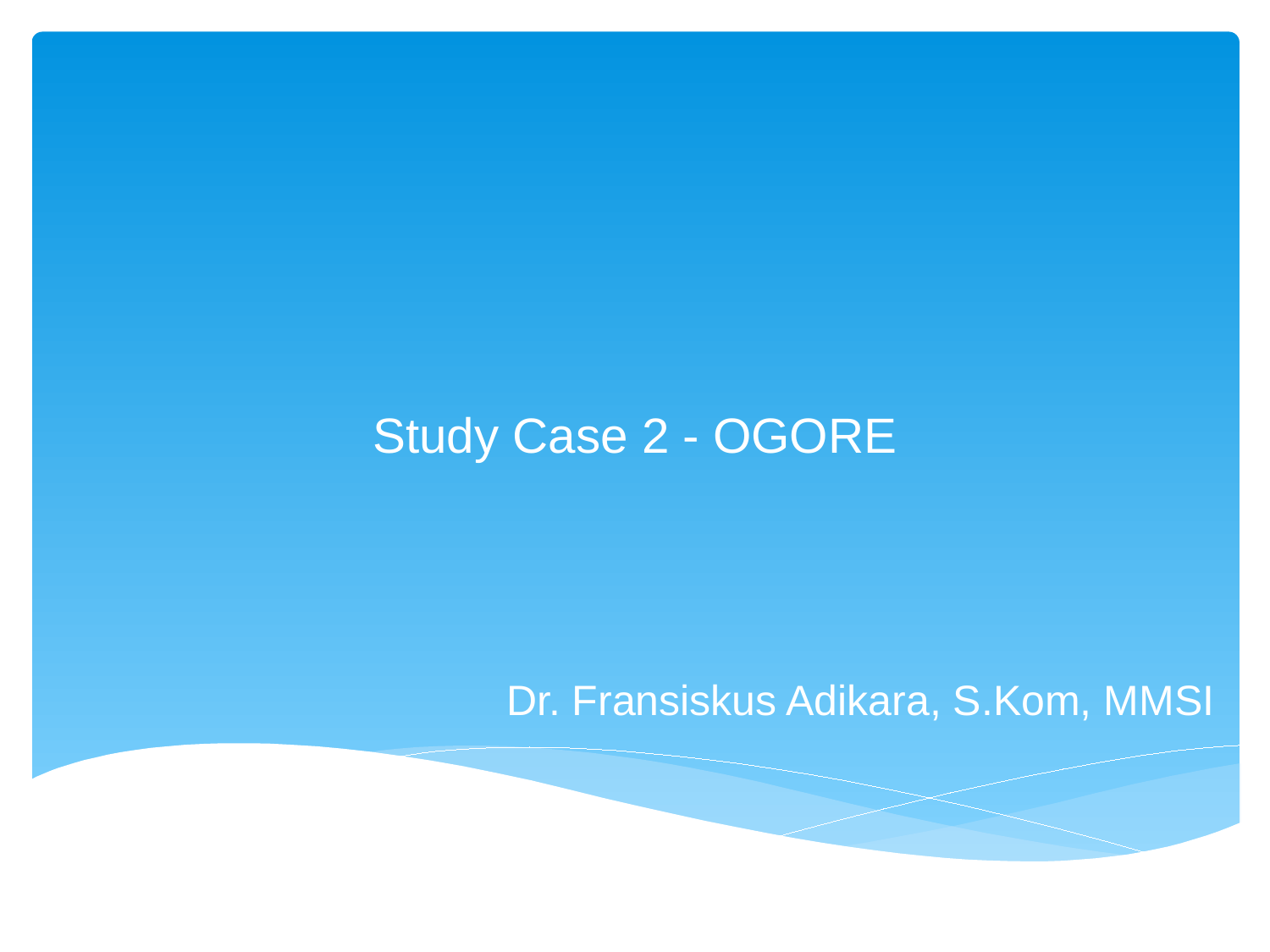

# Study Case 2 - OGORE
Dr. Fransiskus Adikara, S.Kom, MMSI